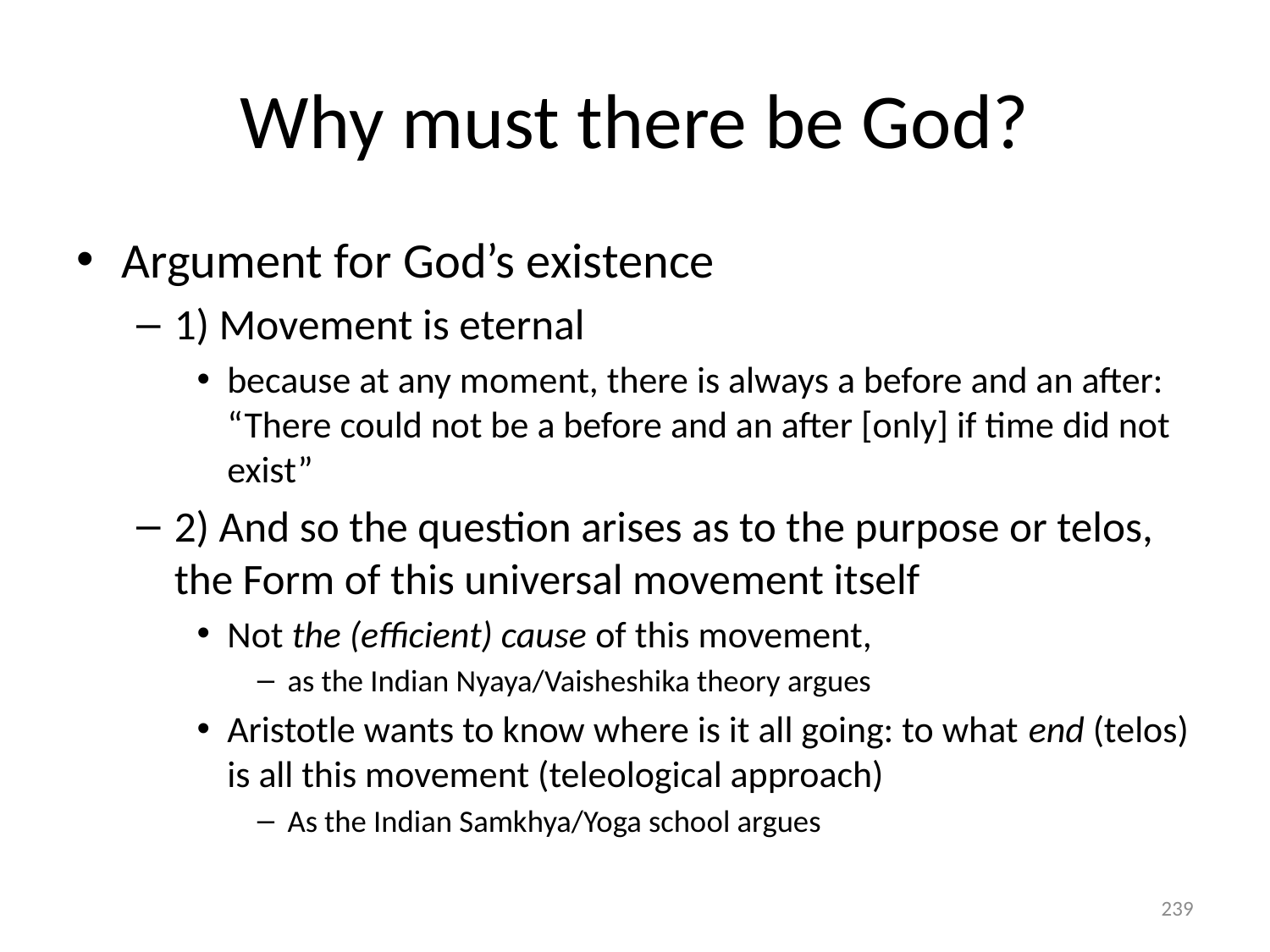

# Why must there be God?
Argument for God’s existence
1) Movement is eternal
because at any moment, there is always a before and an after: “There could not be a before and an after [only] if time did not exist”
2) And so the question arises as to the purpose or telos, the Form of this universal movement itself
Not the (efficient) cause of this movement,
as the Indian Nyaya/Vaisheshika theory argues
Aristotle wants to know where is it all going: to what end (telos) is all this movement (teleological approach)
As the Indian Samkhya/Yoga school argues
239